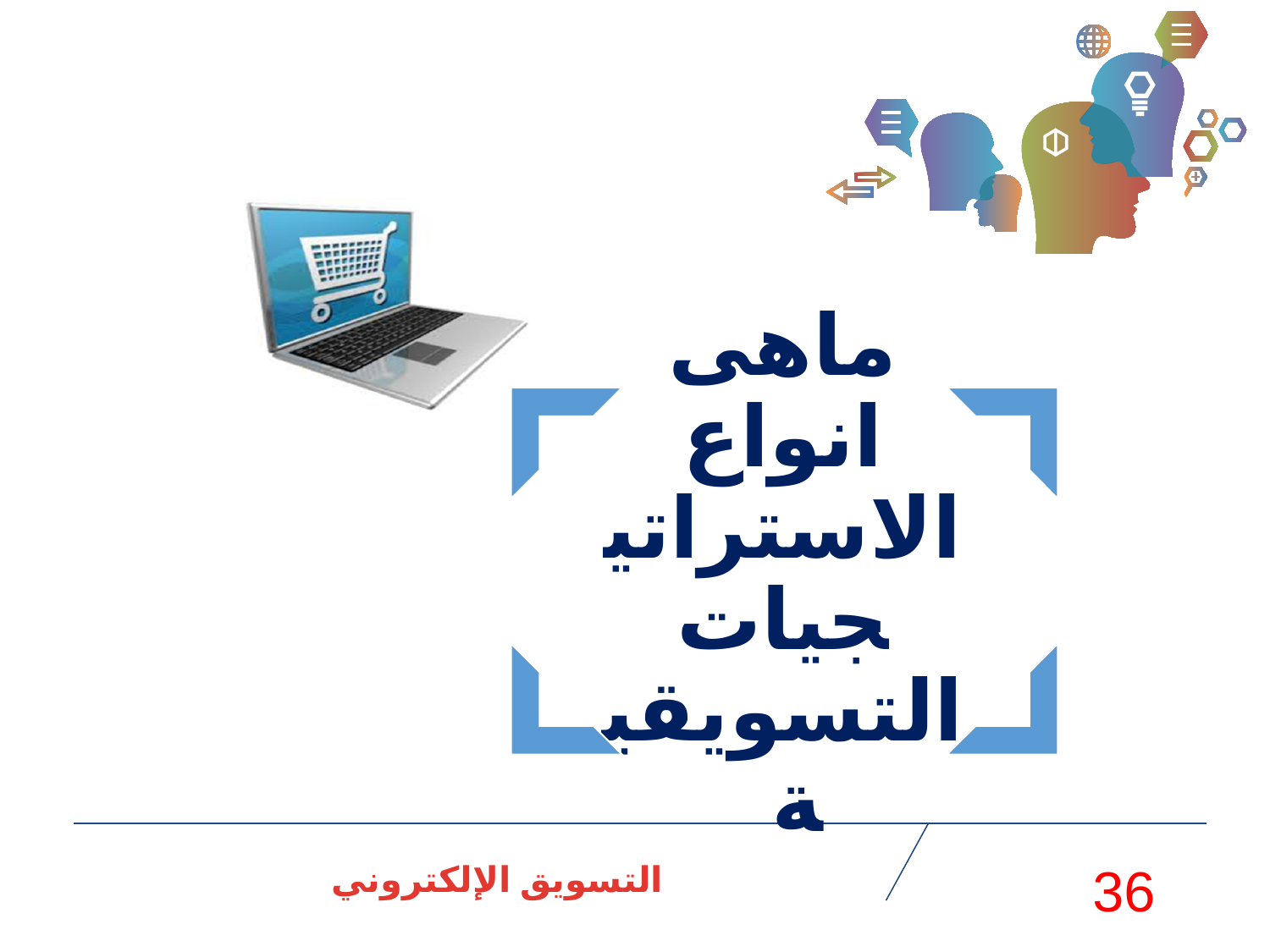

ماهى انواع الاستراتيجيات التسويقية

التسويق الإلكتروني
36